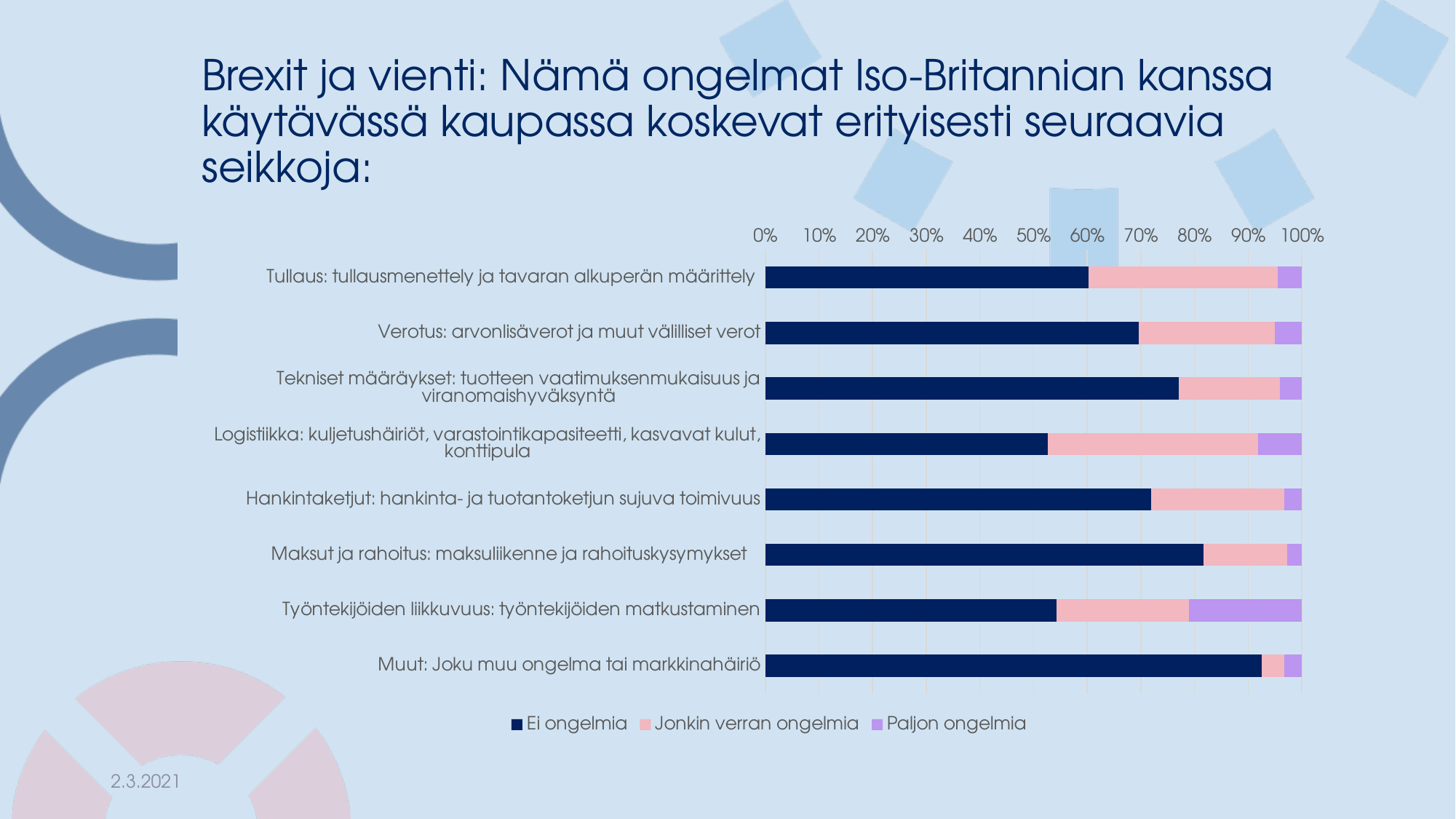

# Brexit ja vienti: Nämä ongelmat Iso-Britannian kanssa käytävässä kaupassa koskevat erityisesti seuraavia seikkoja:

### Chart

| Category | Ei ongelmia | Jonkin verran ongelmia | Paljon ongelmia |
|---|---|---|---|
| Tullaus: tullausmenettely ja tavaran alkuperän määrittely  | 0.6026785714285715 | 0.35267857142857145 | 0.044642857142857144 |
| Verotus: arvonlisäverot ja muut välilliset verot | 0.6954545454545455 | 0.2545454545454546 | 0.05 |
| Tekniset määräykset: tuotteen vaatimuksenmukaisuus ja viranomaishyväksyntä | 0.7706422018348624 | 0.18807339449541285 | 0.04128440366972477 |
| Logistiikka: kuljetushäiriöt, varastointikapasiteetti, kasvavat kulut, konttipula | 0.527027027027027 | 0.3918918918918919 | 0.08108108108108109 |
| Hankintaketjut: hankinta- ja tuotantoketjun sujuva toimivuus | 0.7188940092165899 | 0.2488479262672811 | 0.03225806451612903 |
| Maksut ja rahoitus: maksuliikenne ja rahoituskysymykset    | 0.8165137614678899 | 0.1559633027522936 | 0.027522935779816512 |
| Työntekijöiden liikkuvuus: työntekijöiden matkustaminen | 0.54337899543379 | 0.24657534246575344 | 0.21004566210045658 |
| Muut: Joku muu ongelma tai markkinahäiriö | 0.924731182795699 | 0.043010752688172046 | 0.03225806451612903 |
2.3.2021